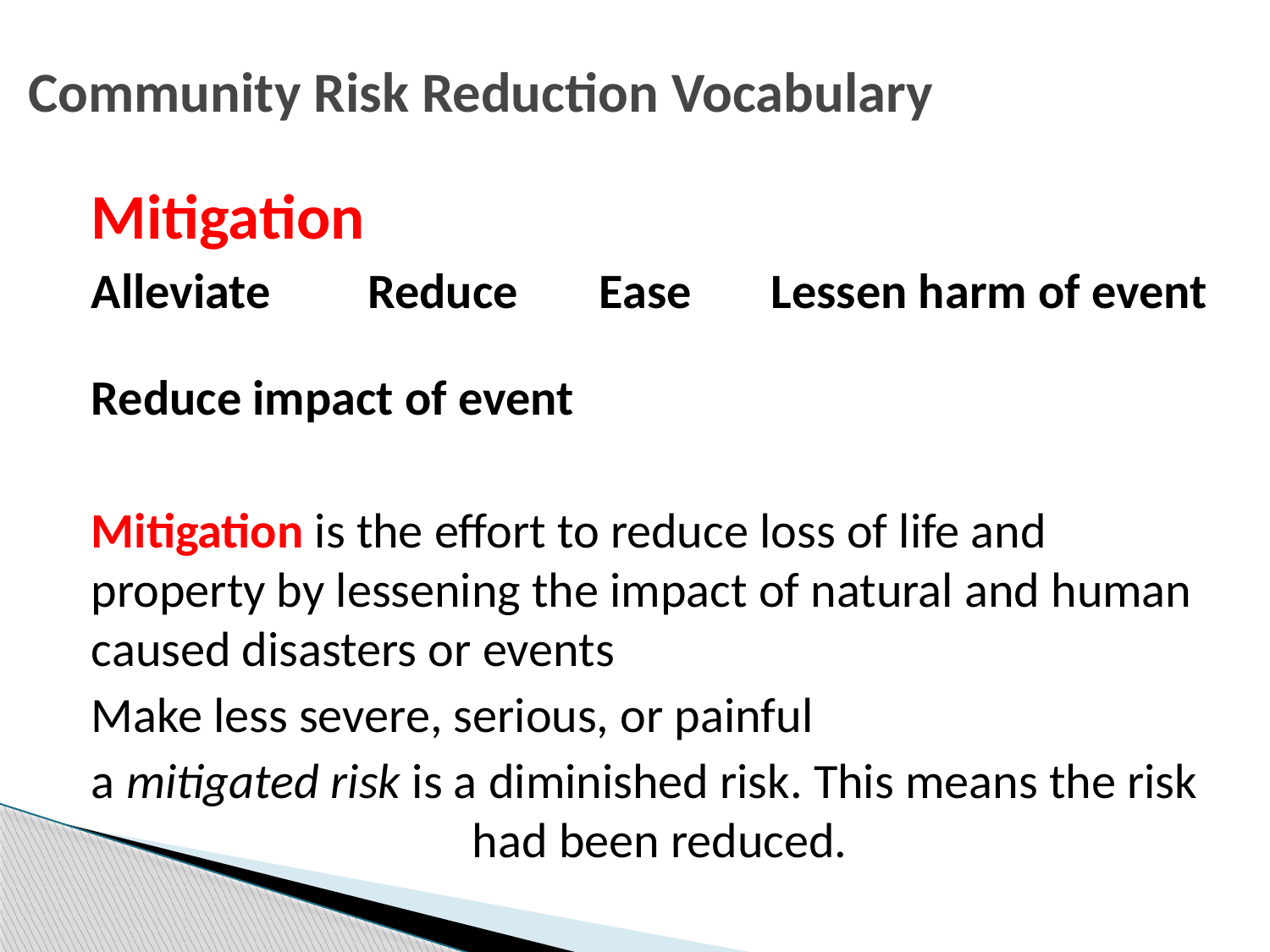

# Community Risk Reduction Vocabulary
Mitigation
Alleviate	  Reduce	Ease	    Lessen harm of event

Reduce impact of event

Mitigation is the effort to reduce loss of life and property by lessening the impact of natural and human caused disasters or events
Make less severe, serious, or painful
a mitigated risk is a diminished risk. This means the risk 			had been reduced.